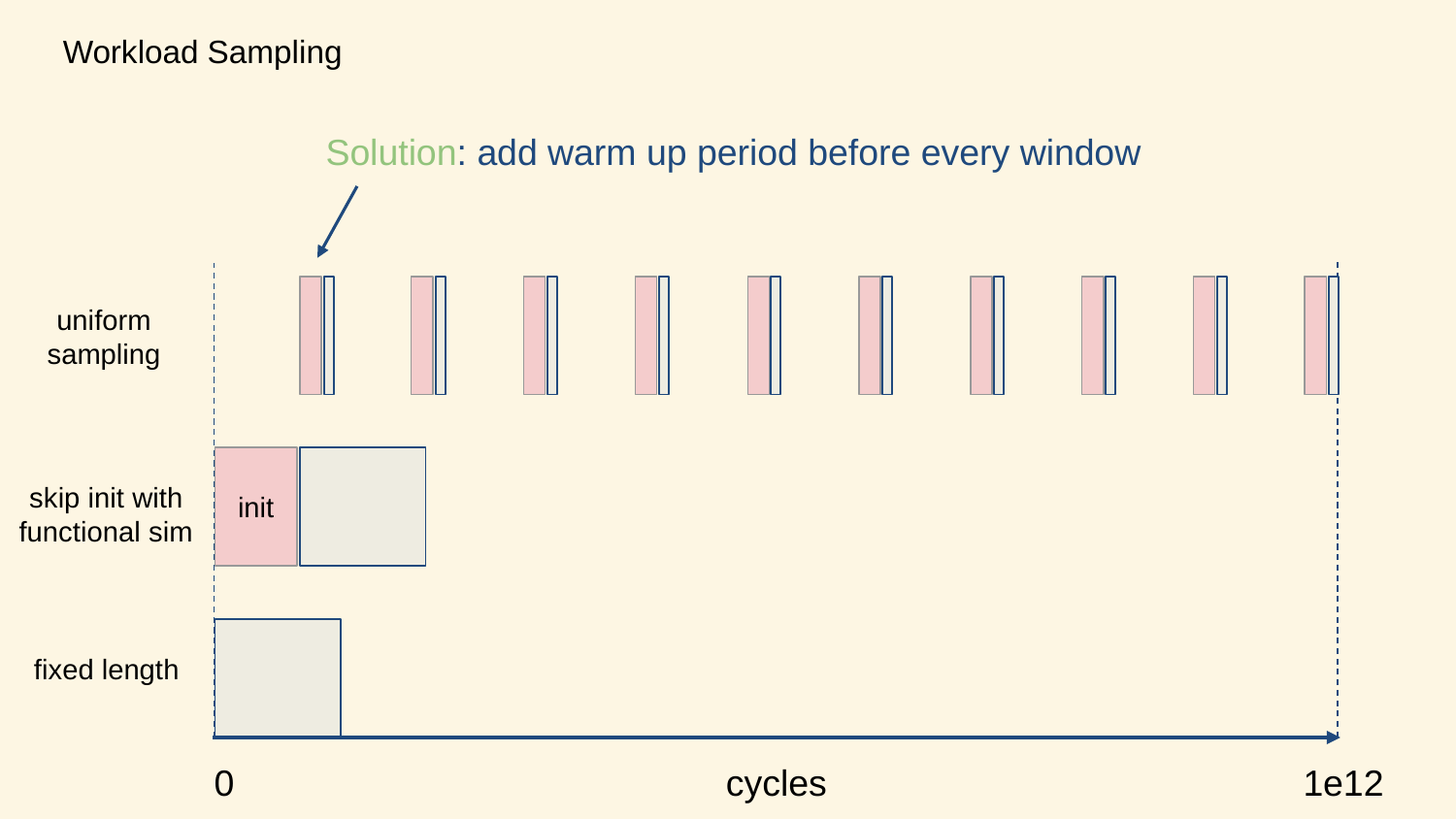

# Workload Sampling
Solution: add warm up period before every window

uniform sampling
init

skip init with
functional sim

fixed length
cycles
0
1e12